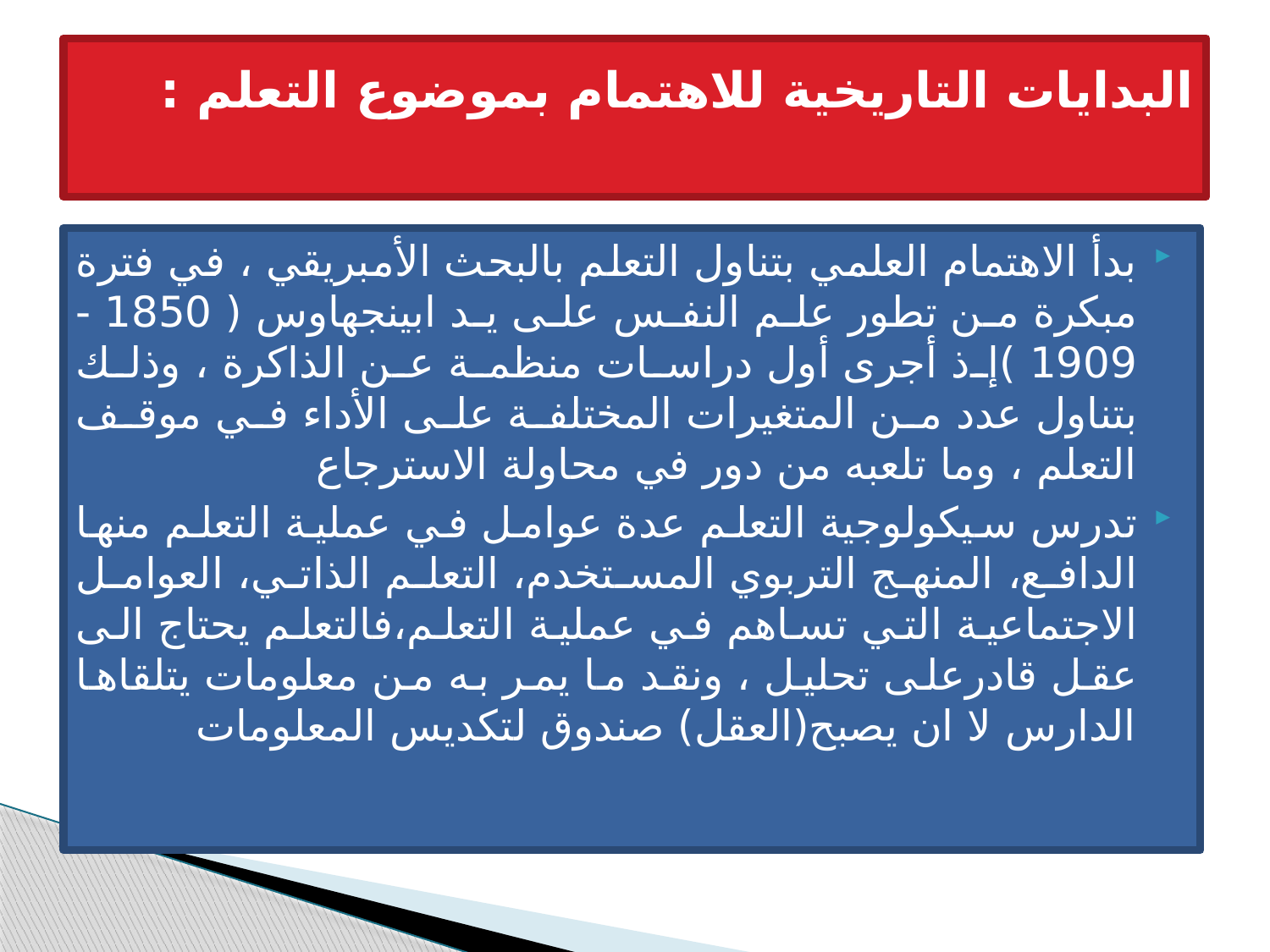

# البدايات التاريخية للاهتمام بموضوع التعلم :
بدأ الاهتمام العلمي بتناول التعلم بالبحث الأمبريقي ، في فترة مبكرة من تطور علم النفس على يد ابينجهاوس ( 1850 -1909 )إذ أجرى أول دراسات منظمة عن الذاكرة ، وذلك بتناول عدد من المتغيرات المختلفة على الأداء في موقف التعلم ، وما تلعبه من دور في محاولة الاسترجاع
تدرس سيكولوجية التعلم عدة عوامل في عملية التعلم منها الدافع، المنهج التربوي المستخدم، التعلم الذاتي، العوامل الاجتماعية التي تساهم في عملية التعلم،فالتعلم يحتاج الى عقل قادرعلى تحليل ، ونقد ما يمر به من معلومات يتلقاها الدارس لا ان يصبح(العقل) صندوق لتكديس المعلومات